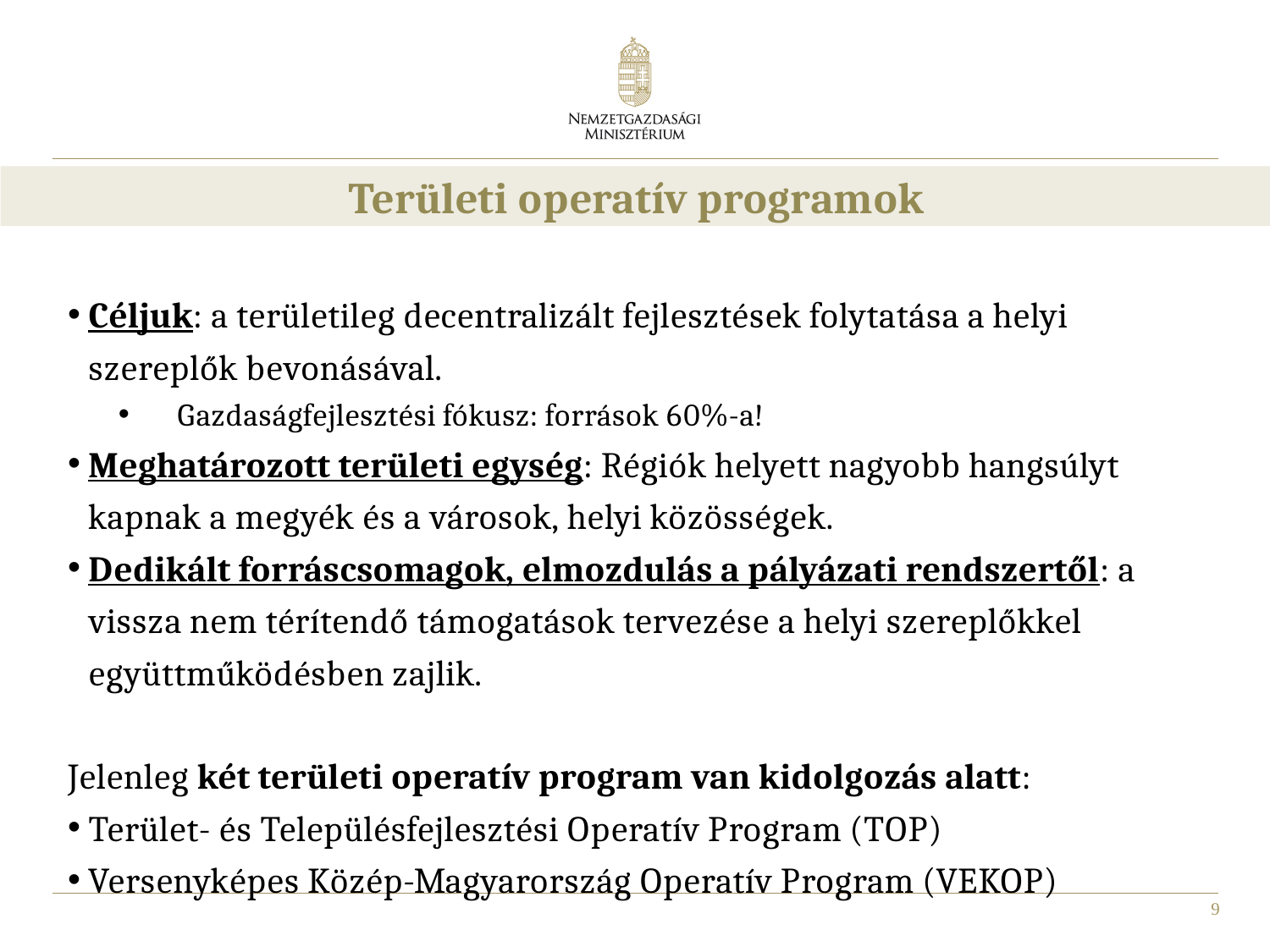

Területi operatív programok
Céljuk: a területileg decentralizált fejlesztések folytatása a helyi szereplők bevonásával.
Gazdaságfejlesztési fókusz: források 60%-a!
Meghatározott területi egység: Régiók helyett nagyobb hangsúlyt kapnak a megyék és a városok, helyi közösségek.
Dedikált forráscsomagok, elmozdulás a pályázati rendszertől: a vissza nem térítendő támogatások tervezése a helyi szereplőkkel együttműködésben zajlik.

Jelenleg két területi operatív program van kidolgozás alatt:
Terület- és Településfejlesztési Operatív Program (TOP)
Versenyképes Közép-Magyarország Operatív Program (VEKOP)